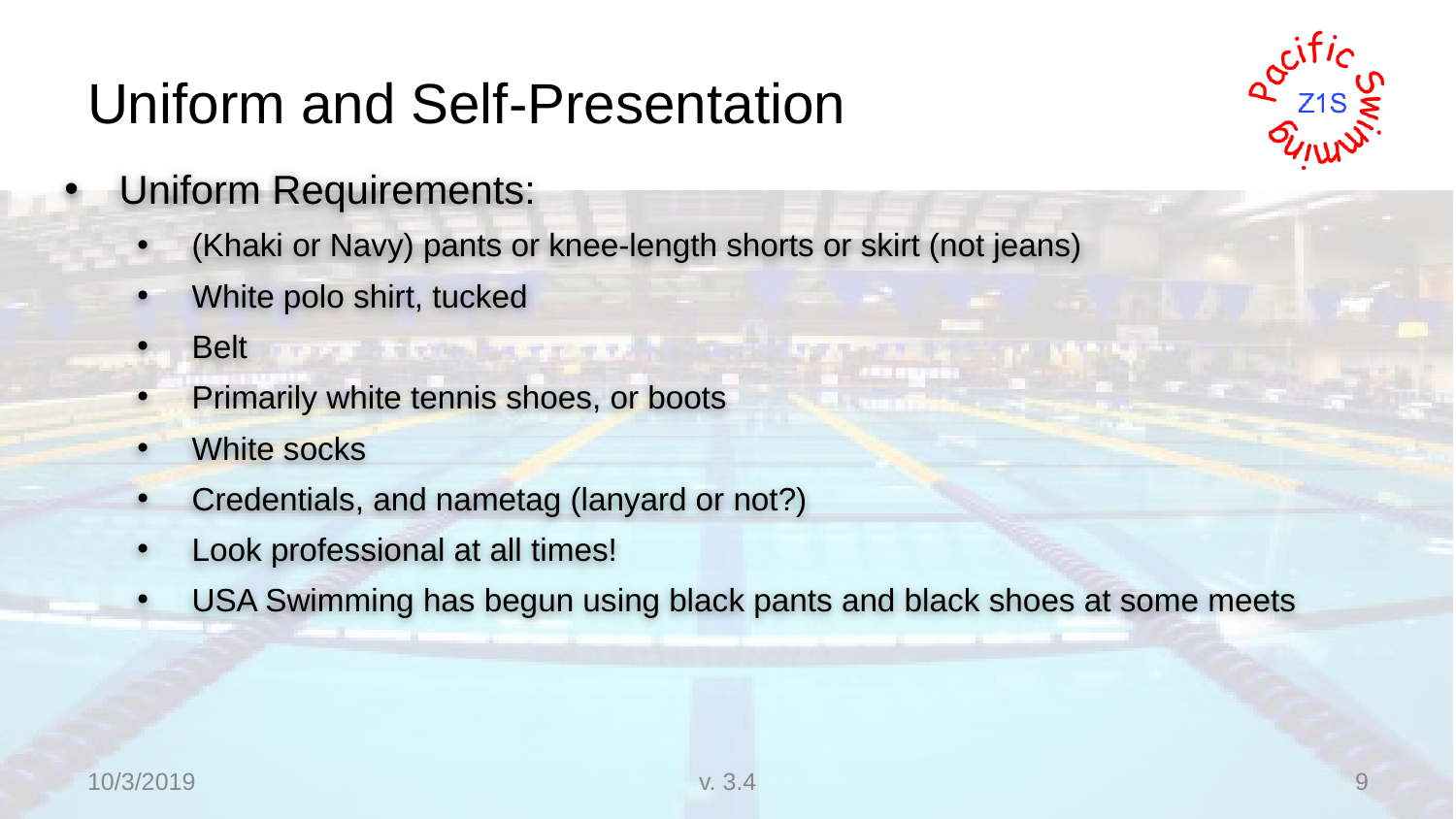

# Uniform and Self-Presentation
Uniform Requirements:
(Khaki or Navy) pants or knee-length shorts or skirt (not jeans)
White polo shirt, tucked
Belt
Primarily white tennis shoes, or boots
White socks
Credentials, and nametag (lanyard or not?)
Look professional at all times!
USA Swimming has begun using black pants and black shoes at some meets
10/3/2019
v. 3.4
9